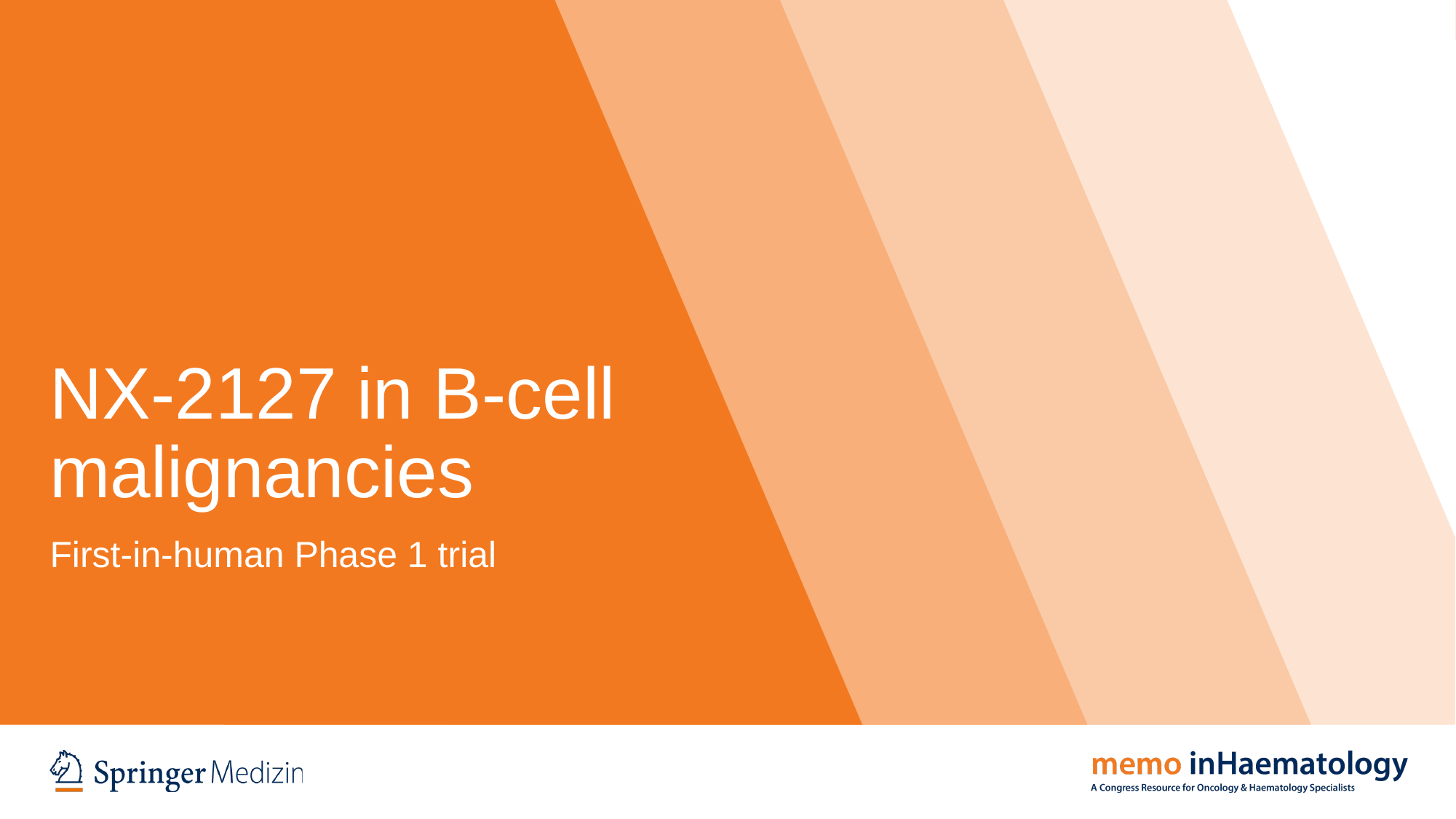

# NX-2127 in B-cell malignancies
First-in-human Phase 1 trial